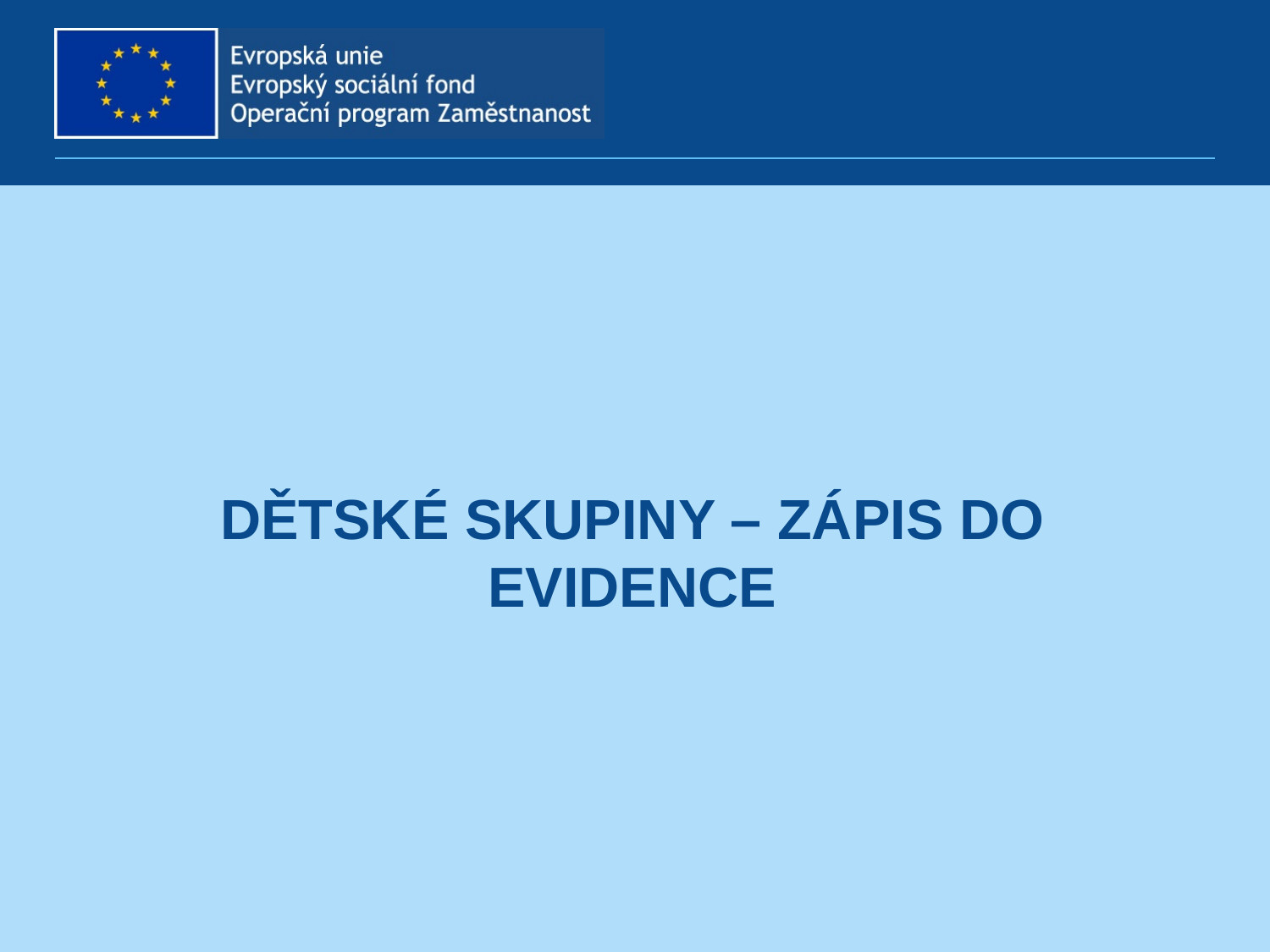

# Dětské skupiny – zápis do evidence